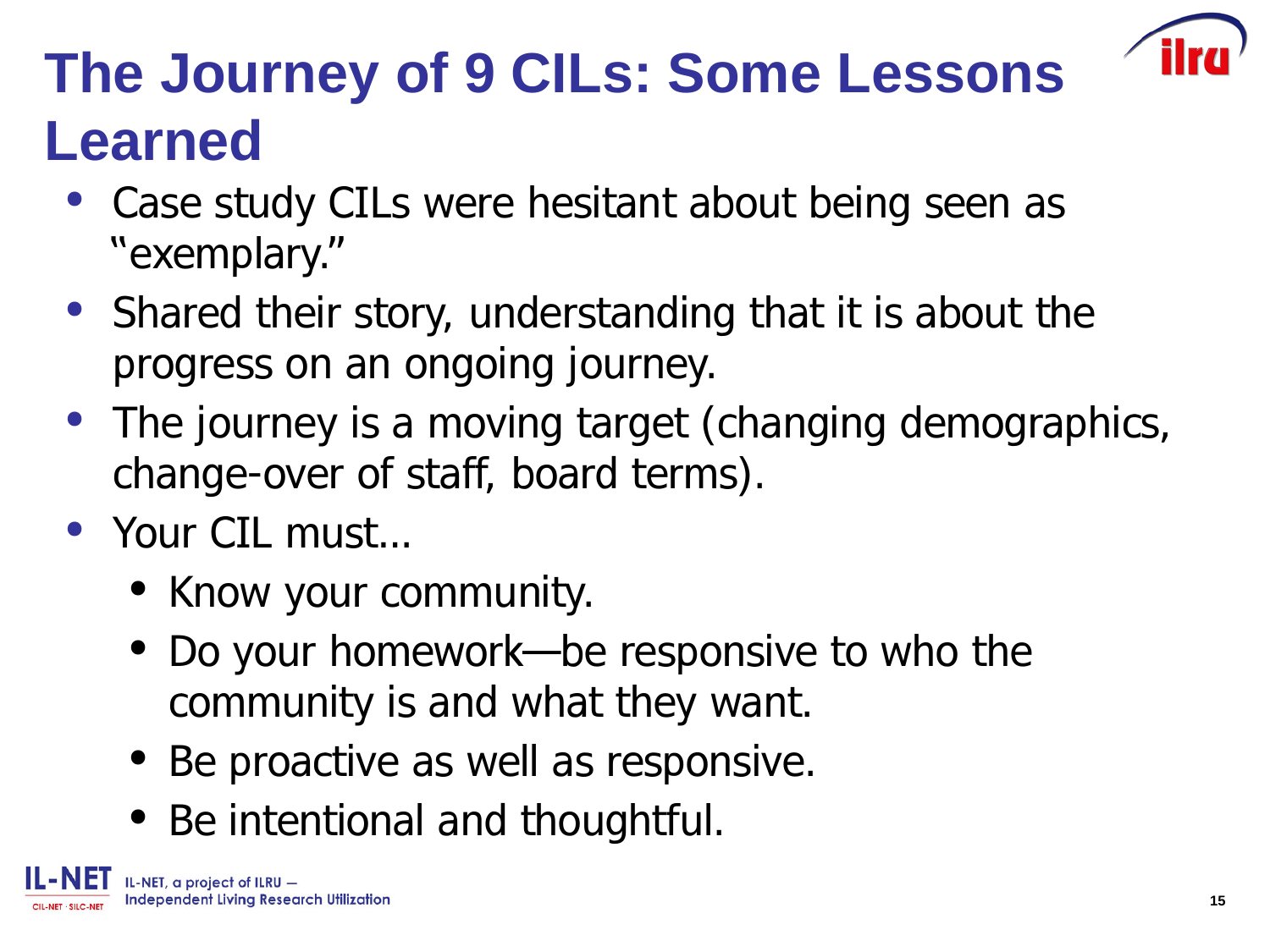

# The Journey of 9 CILs: Some Lessons Learned
Case study CILs were hesitant about being seen as “exemplary.”
Shared their story, understanding that it is about the progress on an ongoing journey.
The journey is a moving target (changing demographics, change-over of staff, board terms).
Your CIL must…
Know your community.
Do your homework—be responsive to who the community is and what they want.
Be proactive as well as responsive.
Be intentional and thoughtful.